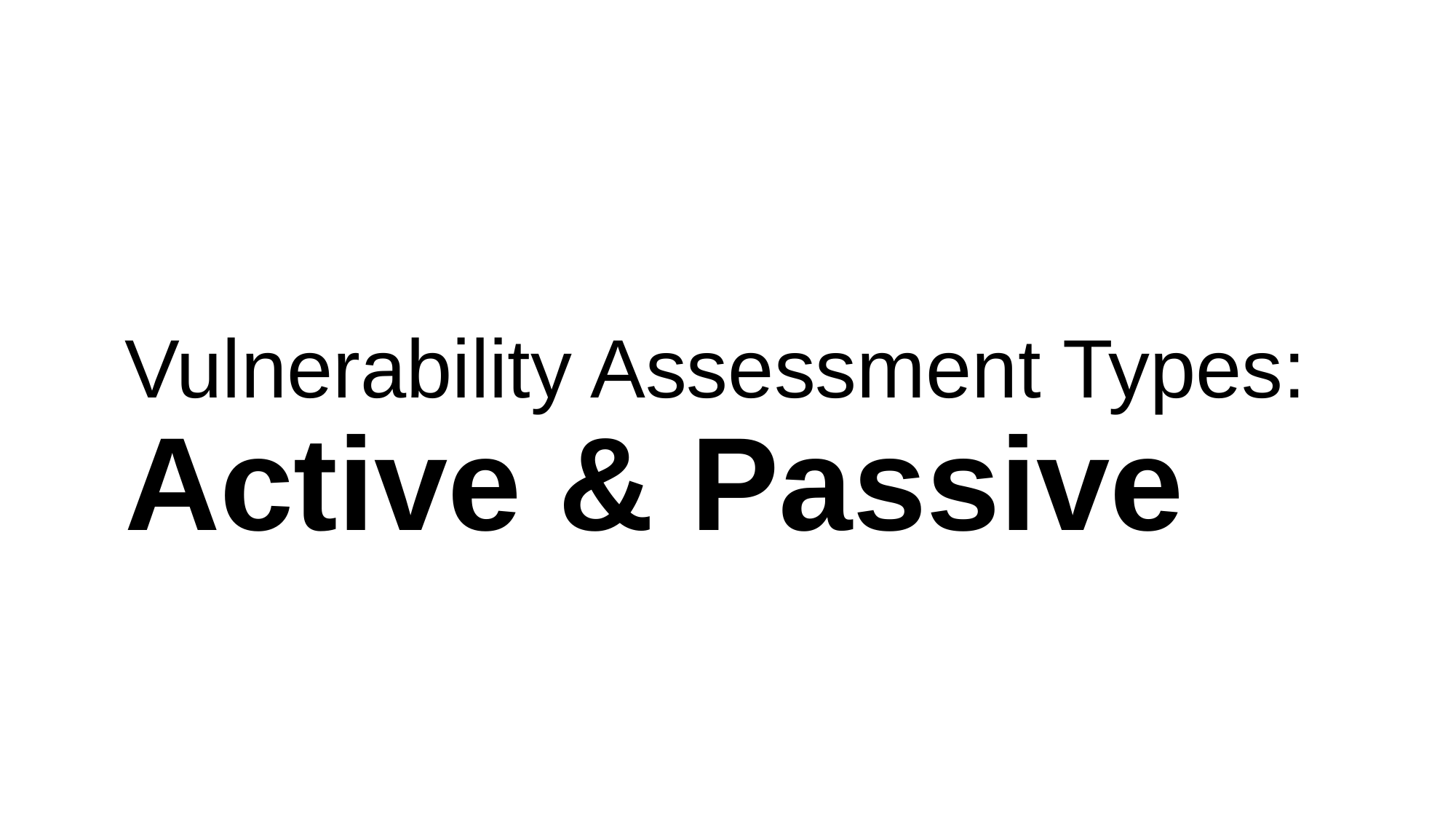

# Vulnerability Assessment Types: Active & Passive